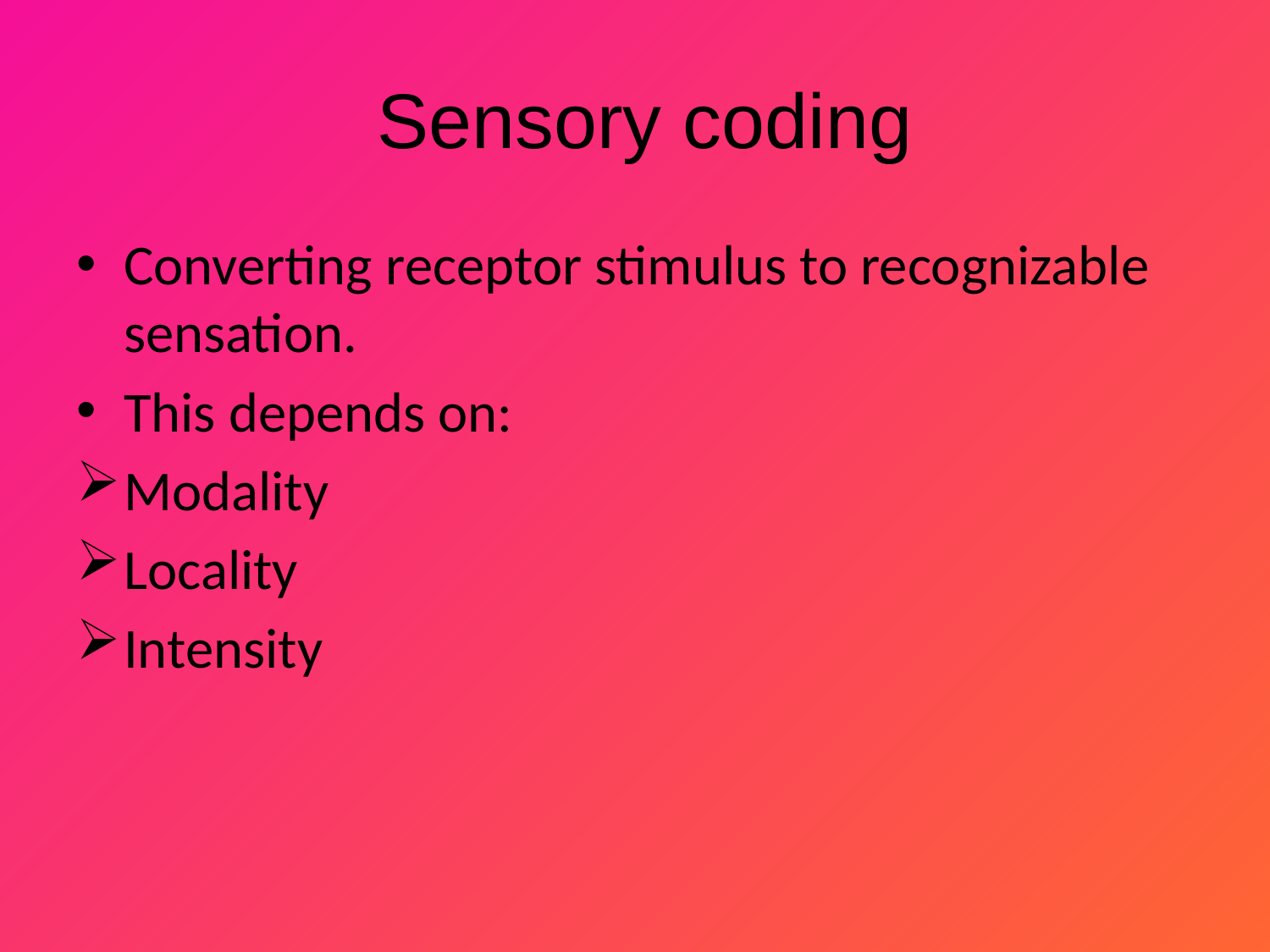

# Sensory coding
Converting receptor stimulus to recognizable sensation.
This depends on:
Modality
Locality
Intensity